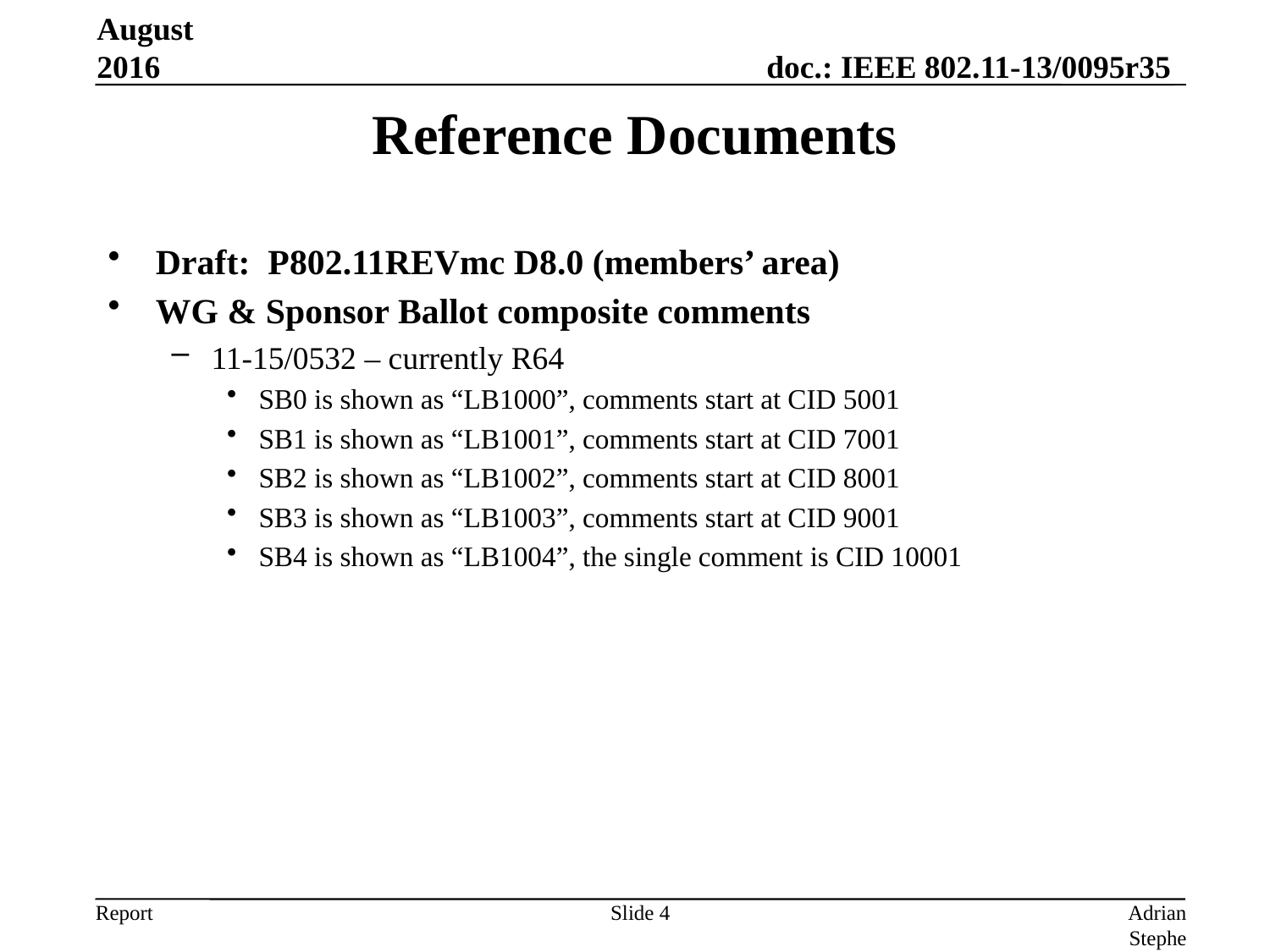

August 2016
# Reference Documents
Draft:  P802.11REVmc D8.0 (members’ area)
WG & Sponsor Ballot composite comments
11-15/0532 – currently R64
SB0 is shown as “LB1000”, comments start at CID 5001
SB1 is shown as “LB1001”, comments start at CID 7001
SB2 is shown as “LB1002”, comments start at CID 8001
SB3 is shown as “LB1003”, comments start at CID 9001
SB4 is shown as “LB1004”, the single comment is CID 10001

Slide 4
Adrian Stephens, Self